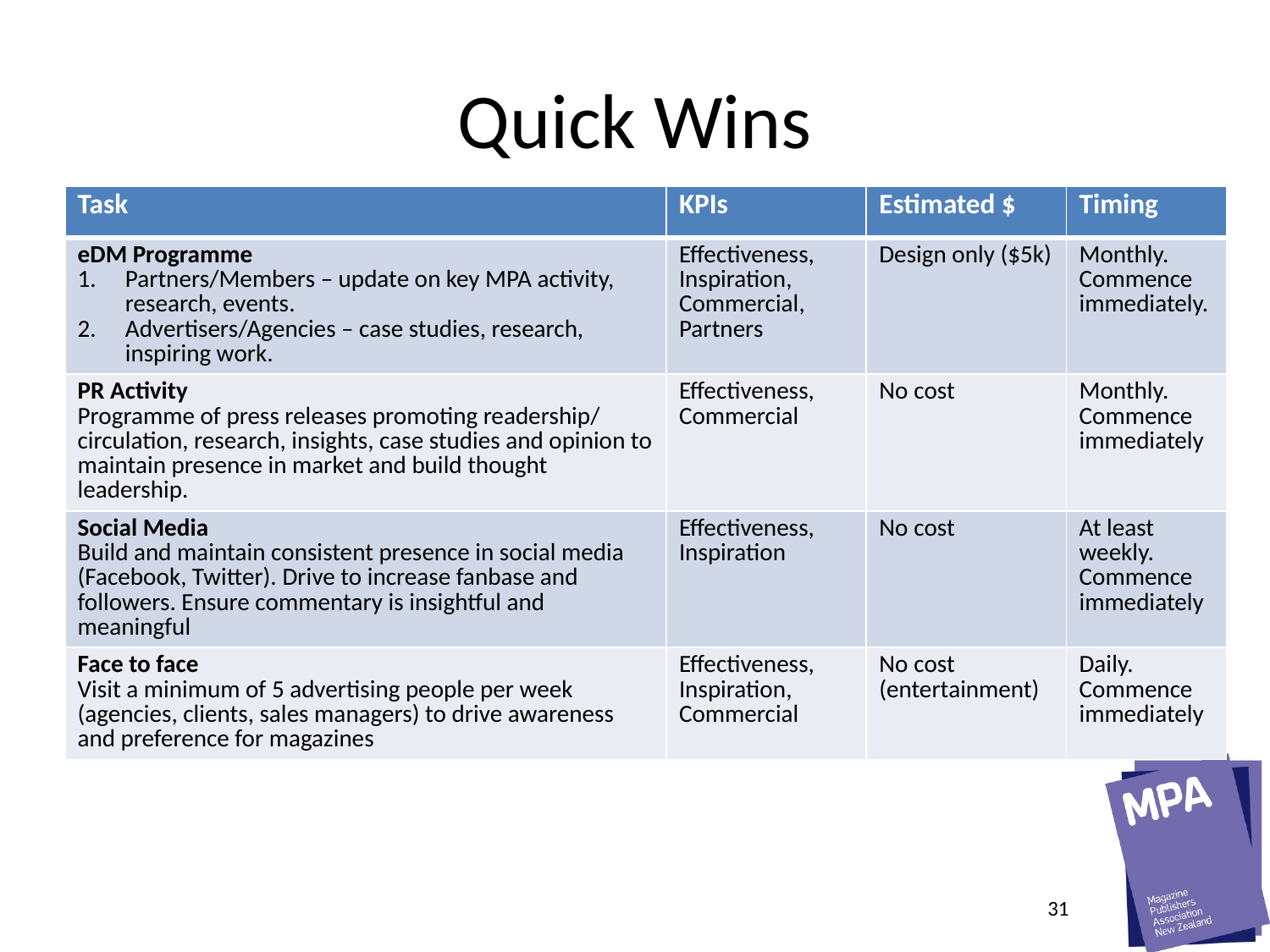

# Quick Wins
| Task | KPIs | Estimated $ | Timing |
| --- | --- | --- | --- |
| eDM Programme Partners/Members – update on key MPA activity, research, events. Advertisers/Agencies – case studies, research, inspiring work. | Effectiveness, Inspiration, Commercial, Partners | Design only ($5k) | Monthly. Commence immediately. |
| PR Activity Programme of press releases promoting readership/ circulation, research, insights, case studies and opinion to maintain presence in market and build thought leadership. | Effectiveness, Commercial | No cost | Monthly. Commence immediately |
| Social Media Build and maintain consistent presence in social media (Facebook, Twitter). Drive to increase fanbase and followers. Ensure commentary is insightful and meaningful | Effectiveness, Inspiration | No cost | At least weekly. Commence immediately |
| Face to face Visit a minimum of 5 advertising people per week (agencies, clients, sales managers) to drive awareness and preference for magazines | Effectiveness, Inspiration, Commercial | No cost (entertainment) | Daily. Commence immediately |
31